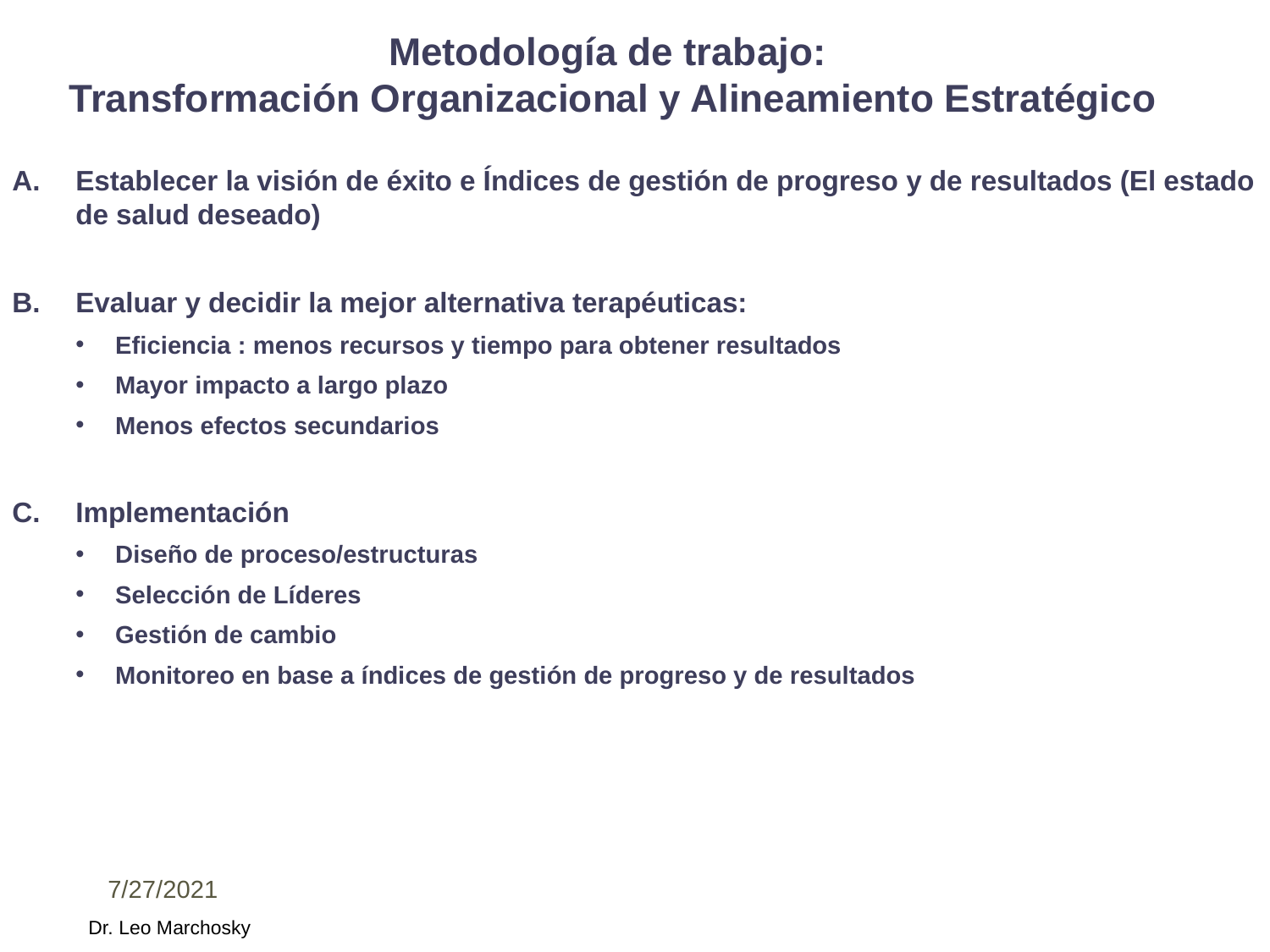

# Metodología de trabajo: Transformación Organizacional y Alineamiento Estratégico
Establecer la visión de éxito e Índices de gestión de progreso y de resultados (El estado de salud deseado)

Evaluar y decidir la mejor alternativa terapéuticas:
Eficiencia : menos recursos y tiempo para obtener resultados
Mayor impacto a largo plazo
Menos efectos secundarios

Implementación
Diseño de proceso/estructuras
Selección de Líderes
Gestión de cambio
Monitoreo en base a índices de gestión de progreso y de resultados